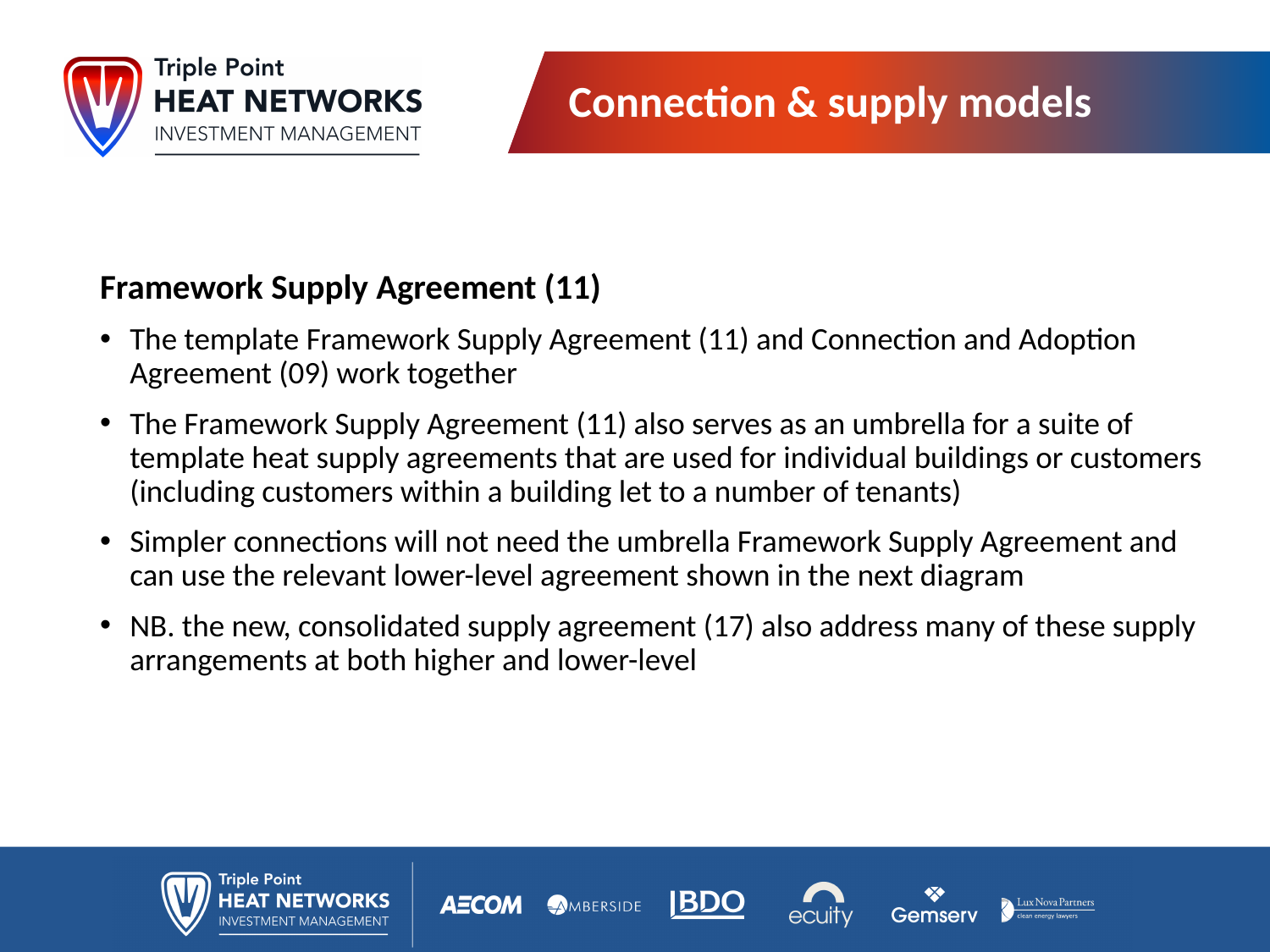

# Connection & supply models
Framework Supply Agreement (11)
The template Framework Supply Agreement (11) and Connection and Adoption Agreement (09) work together
The Framework Supply Agreement (11) also serves as an umbrella for a suite of template heat supply agreements that are used for individual buildings or customers (including customers within a building let to a number of tenants)
Simpler connections will not need the umbrella Framework Supply Agreement and can use the relevant lower-level agreement shown in the next diagram
NB. the new, consolidated supply agreement (17) also address many of these supply arrangements at both higher and lower-level